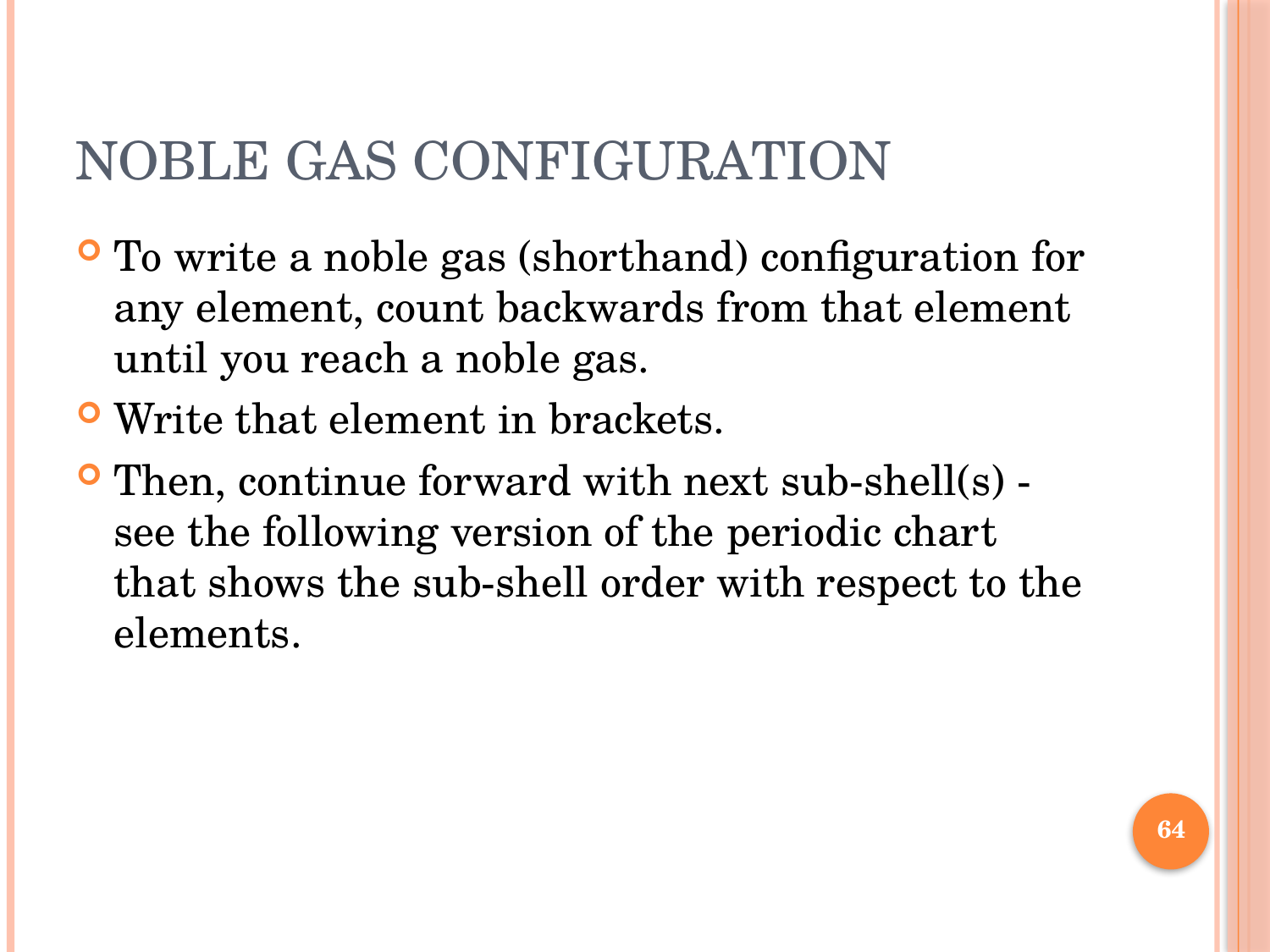

# Noble Gas configuration
To write a noble gas (shorthand) configuration for any element, count backwards from that element until you reach a noble gas.
Write that element in brackets.
Then, continue forward with next sub-shell(s) - see the following version of the periodic chart that shows the sub-shell order with respect to the elements.
64